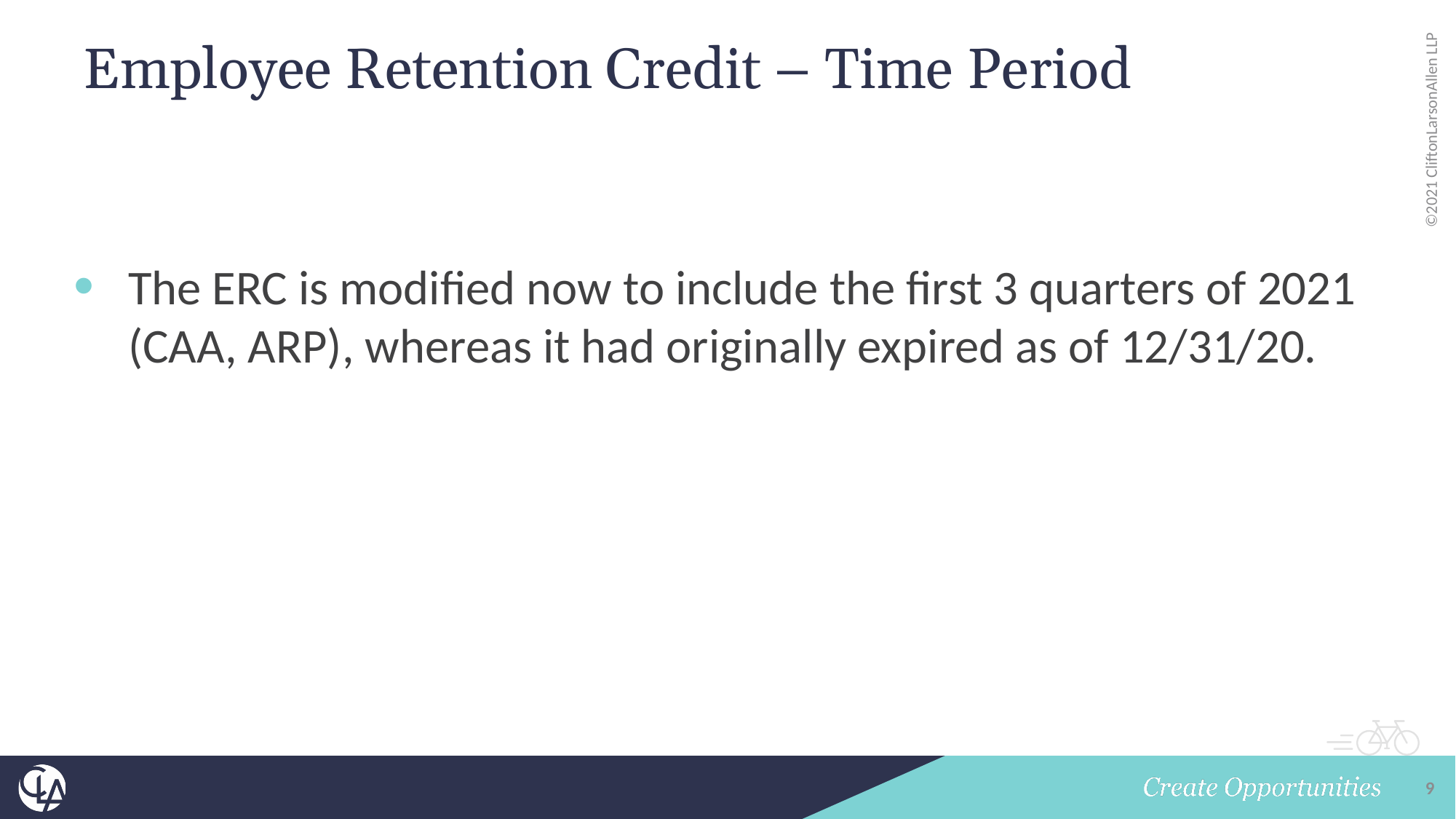

# Employee Retention Credit – Time Period
The ERC is modified now to include the first 3 quarters of 2021 (CAA, ARP), whereas it had originally expired as of 12/31/20.

9